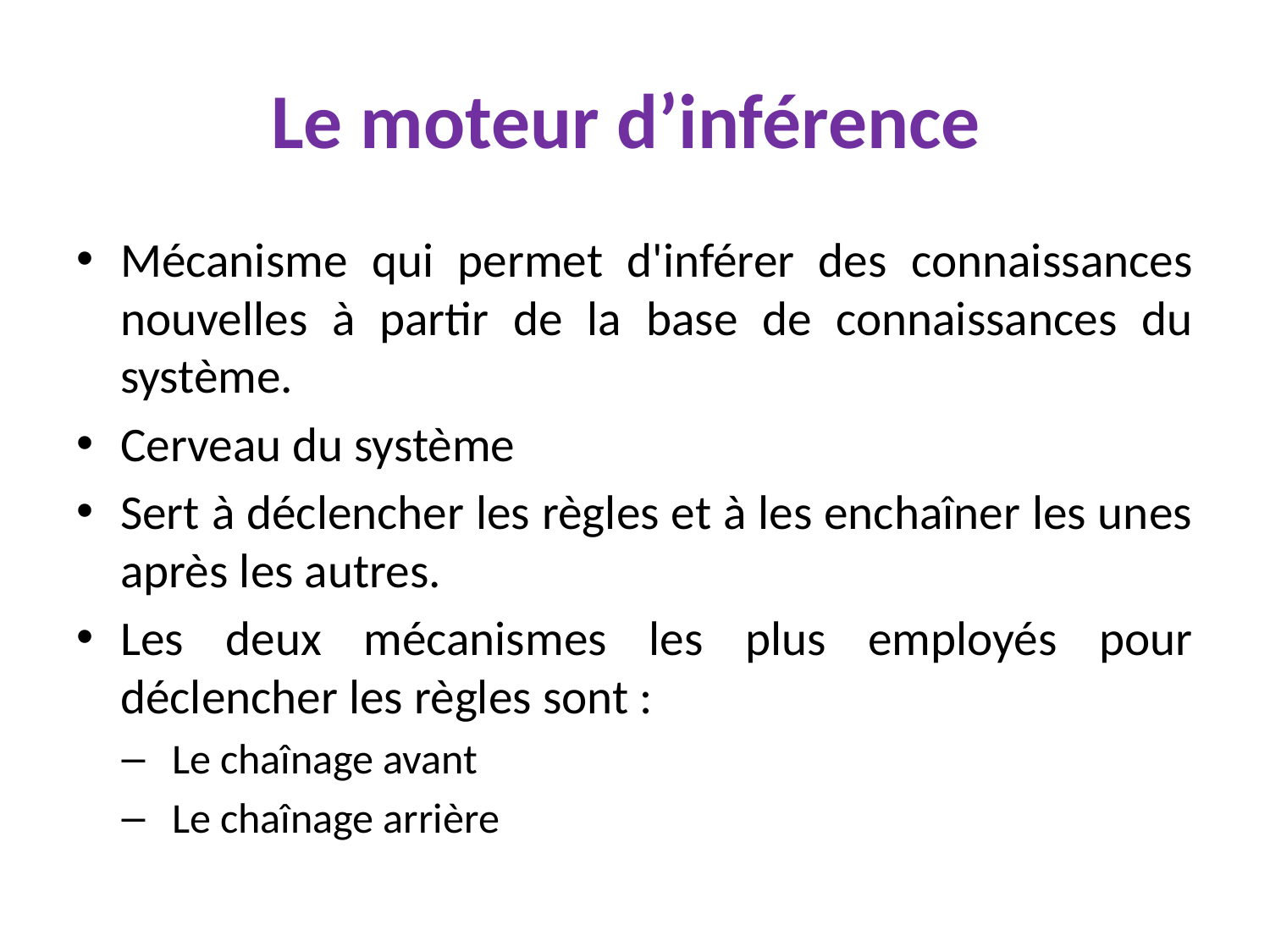

# Le moteur d’inférence
Mécanisme qui permet d'inférer des connaissances nouvelles à partir de la base de connaissances du système.
Cerveau du système
Sert à déclencher les règles et à les enchaîner les unes après les autres.
Les deux mécanismes les plus employés pour déclencher les règles sont :
Le chaînage avant
Le chaînage arrière